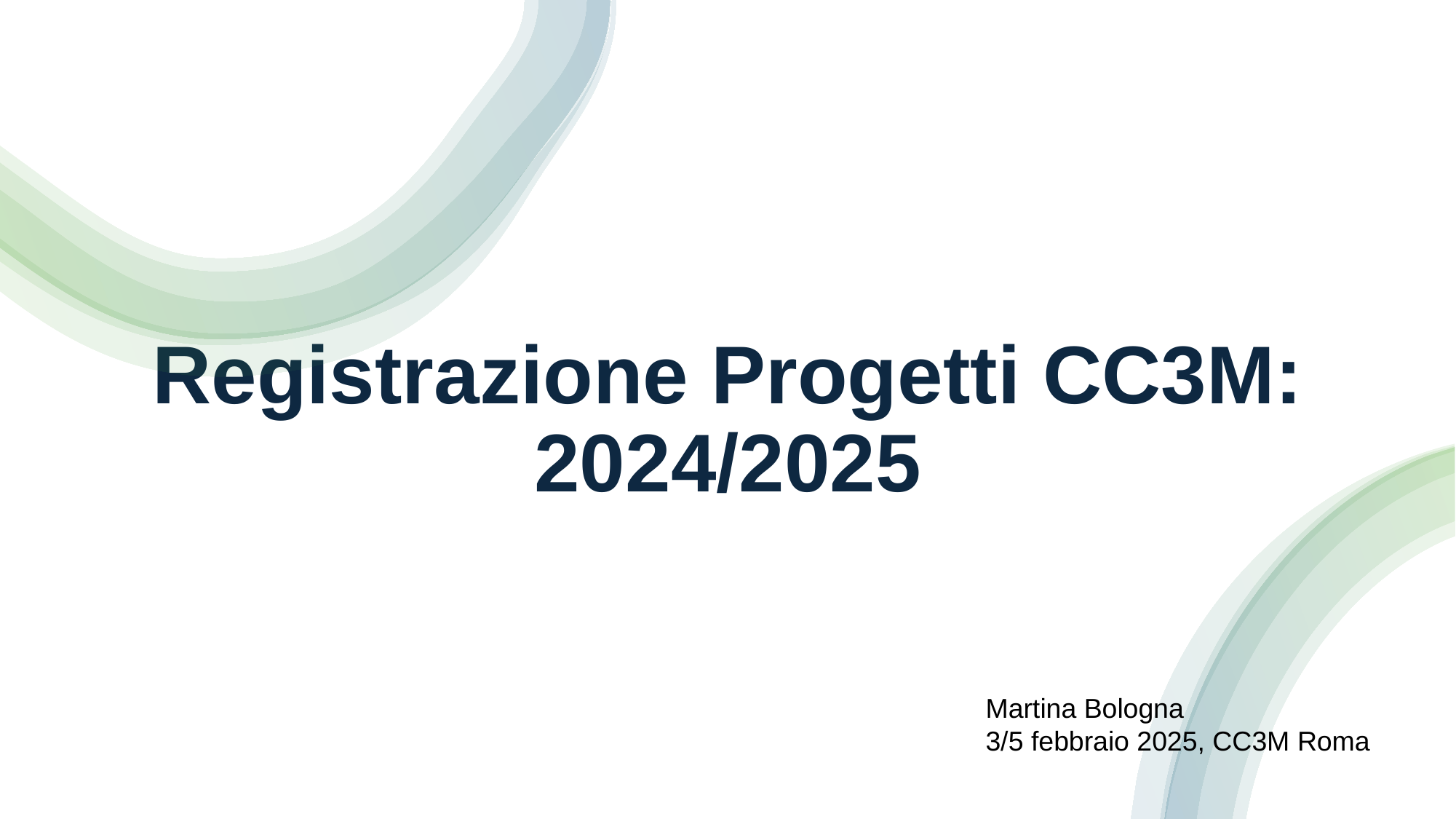

# Registrazione Progetti CC3M: 2024/2025

Martina Bologna
3/5 febbraio 2025, CC3M Roma